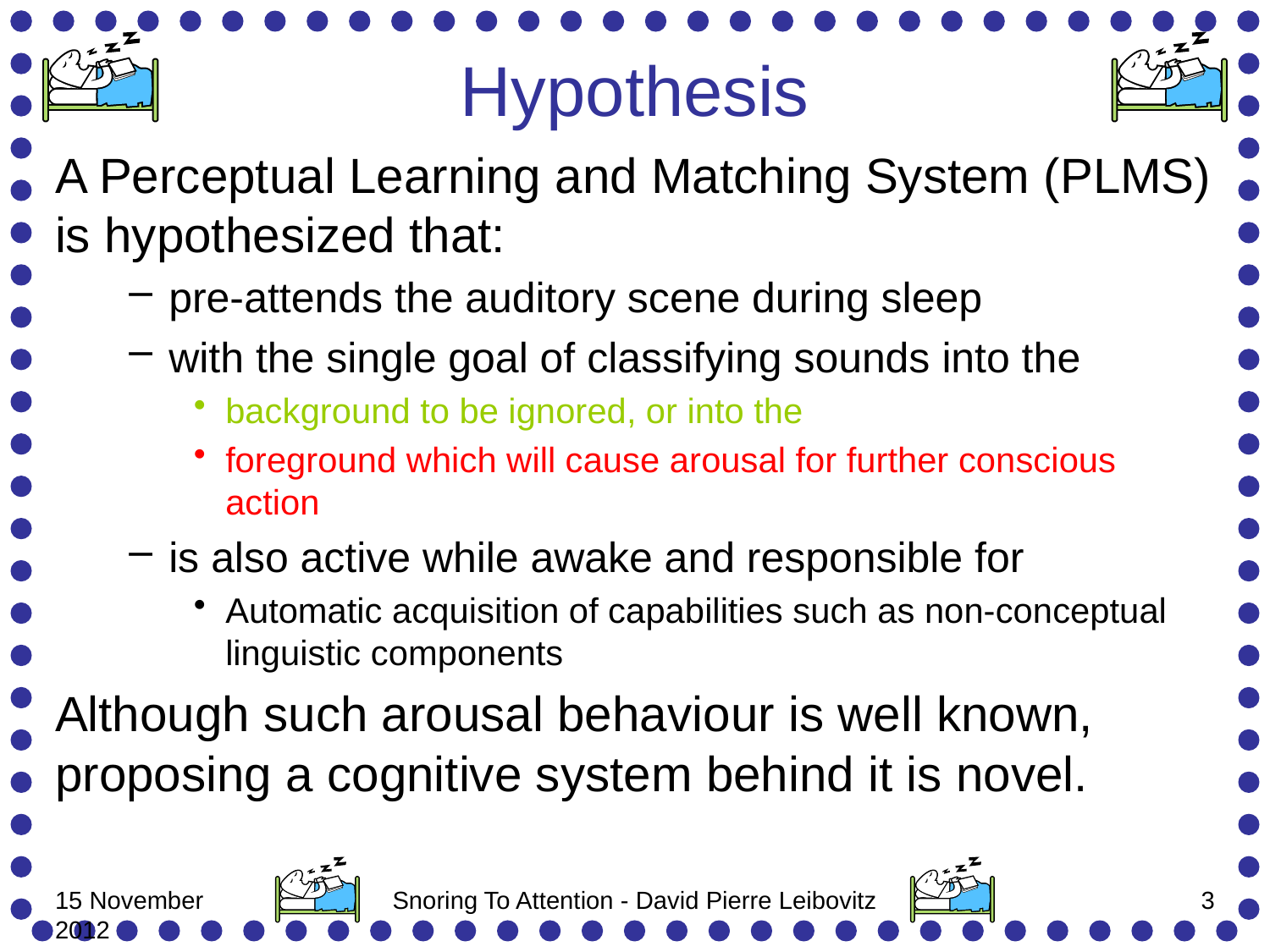

# Hypothesis
A Perceptual Learning and Matching System (PLMS) is hypothesized that:
pre-attends the auditory scene during sleep
with the single goal of classifying sounds into the
background to be ignored, or into the
foreground which will cause arousal for further conscious action
is also active while awake and responsible for
Automatic acquisition of capabilities such as non-conceptual linguistic components
Although such arousal behaviour is well known, proposing a cognitive system behind it is novel.
15 November 2012
Snoring To Attention - David Pierre Leibovitz
3